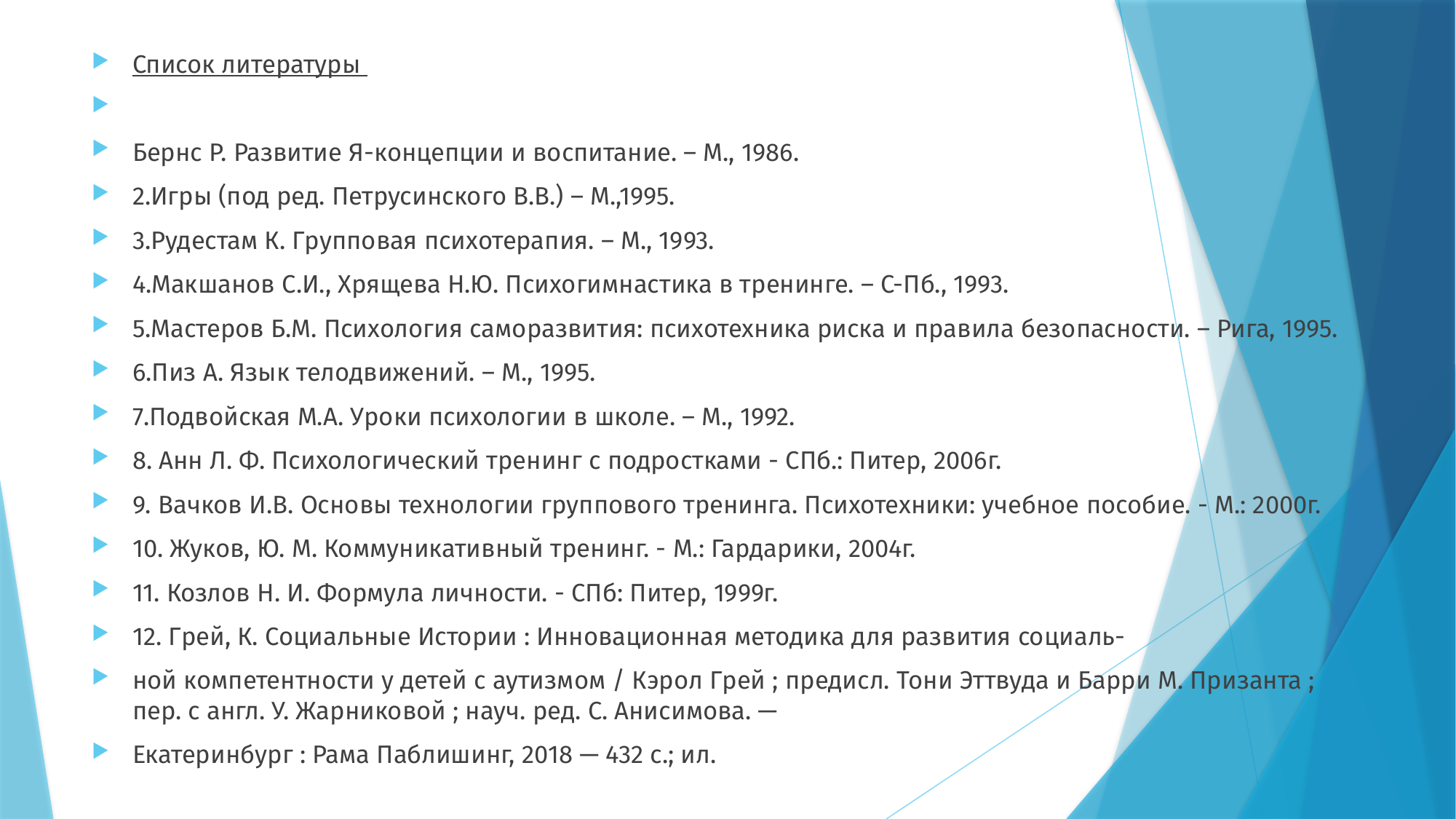

Список литературы

Бернс Р. Развитие Я-концепции и воспитание. – М., 1986.
2.Игры (под ред. Петрусинского В.В.) – М.,1995.
3.Рудестам К. Групповая психотерапия. – М., 1993.
4.Макшанов С.И., Хрящева Н.Ю. Психогимнастика в тренинге. – С-Пб., 1993.
5.Мастеров Б.М. Психология саморазвития: психотехника риска и правила безопасности. – Рига, 1995.
6.Пиз А. Язык телодвижений. – М., 1995.
7.Подвойская М.А. Уроки психологии в школе. – М., 1992.
8. Анн Л. Ф. Психологический тренинг с подростками - СПб.: Питер, 2006г.
9. Вачков И.В. Основы технологии группового тренинга. Психотехники: учебное пособие. - М.: 2000г.
10. Жуков, Ю. М. Коммуникативный тренинг. - М.: Гардарики, 2004г.
11. Козлов Н. И. Формула личности. - СПб: Питер, 1999г.
12. Грей, К. Социальные Истории : Инновационная методика для развития социаль-
ной компетентности у детей с аутизмом / Кэрол Грей ; предисл. Тони Эттвуда и Барри М. Призанта ; пер. с англ. У. Жарниковой ; науч. ред. С. Анисимова. —
Екатеринбург : Рама Паблишинг, 2018 — 432 с.; ил.

#